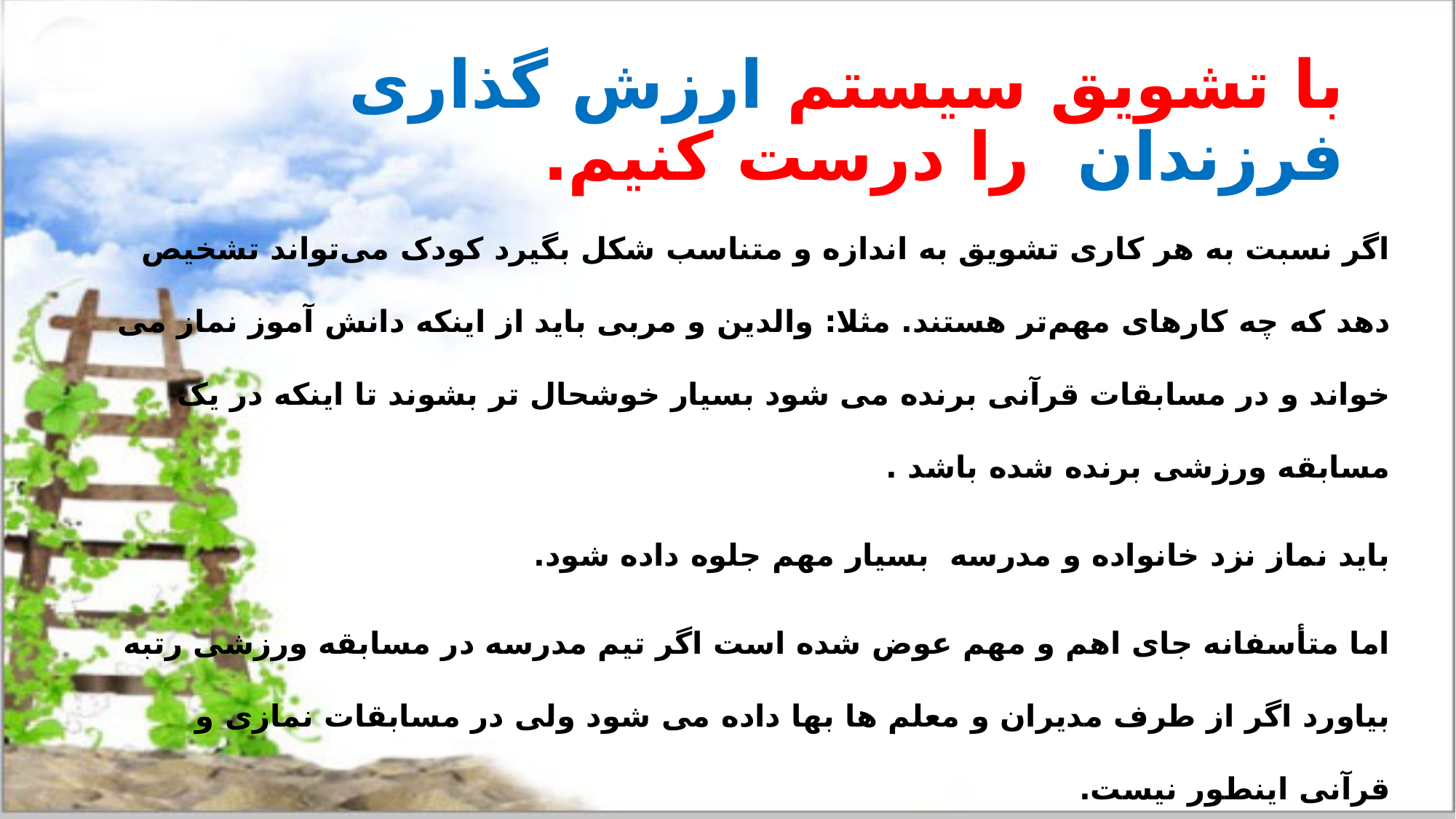

# با تشویق سیستم ارزش گذاری فرزندان  را درست کنیم.
اگر نسبت به هر کاری تشویق به اندازه و متناسب شکل بگیرد کودک می‌تواند تشخیص دهد که چه کار‌های مهم‌تر هستند. مثلا: والدین و مربی باید از اینکه دانش آموز نماز می خواند و در مسابقات قرآنی برنده می شود بسیار خوشحال تر بشوند تا اینکه در یک مسابقه ورزشی برنده شده باشد .
باید نماز نزد خانواده و مدرسه  بسیار مهم جلوه داده شود.
اما متأسفانه جای اهم و مهم عوض شده است اگر تیم مدرسه در مسابقه ورزشی رتبه بیاورد اگر از طرف مدیران و معلم ها بها داده می شود ولی در مسابقات نمازی و قرآنی اینطور نیست.
نتیجه این می شود که دانش آموز یا فرزند نتیجه می گیرد مثلا ورزش از نماز مهم‌تر است .